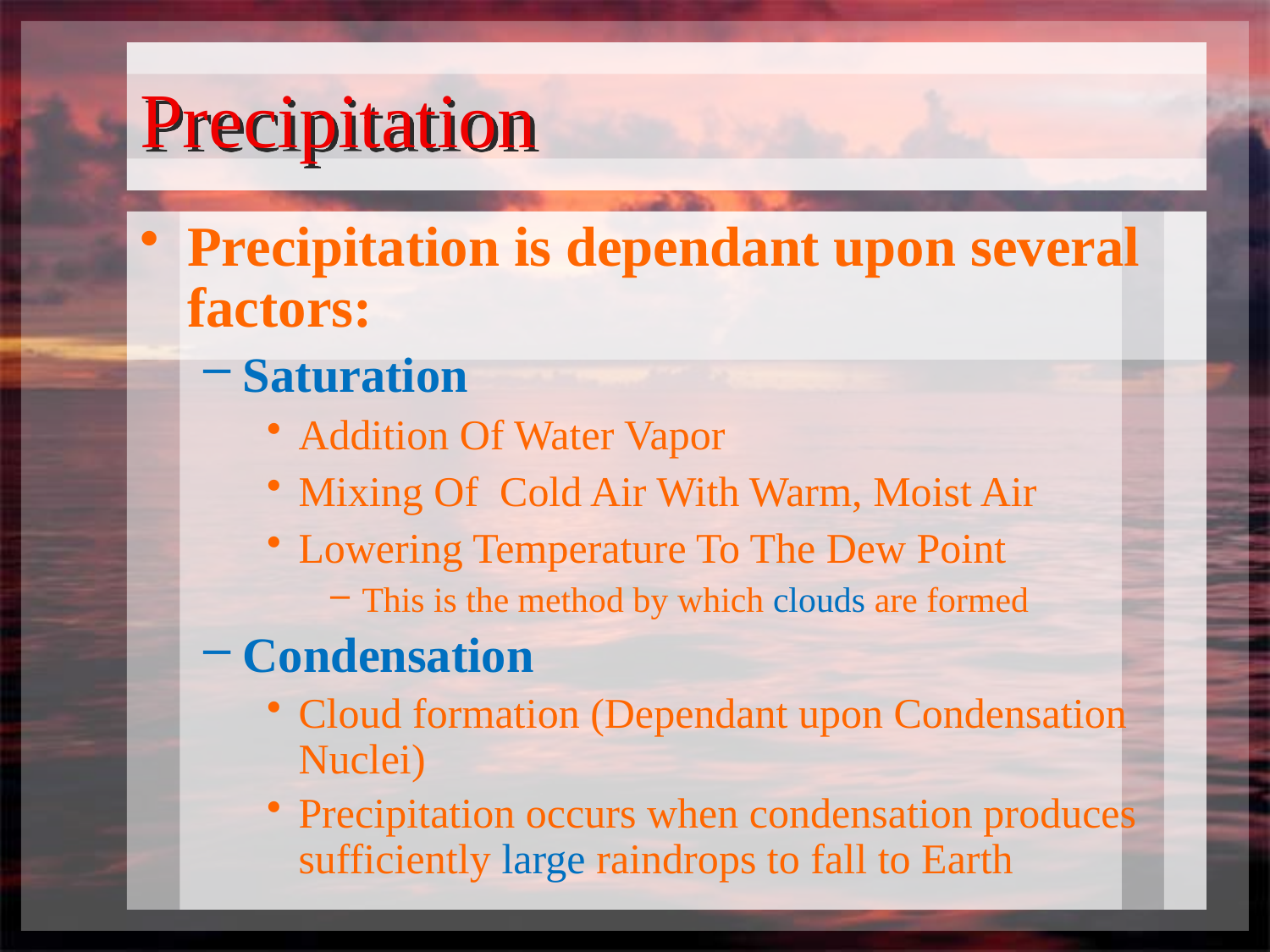

# Precipitation
Precipitation is dependant upon several factors:
Saturation
Addition Of Water Vapor
Mixing Of  Cold Air With Warm, Moist Air
Lowering Temperature To The Dew Point
This is the method by which clouds are formed
Condensation
Cloud formation (Dependant upon Condensation Nuclei)
Precipitation occurs when condensation produces sufficiently large raindrops to fall to Earth